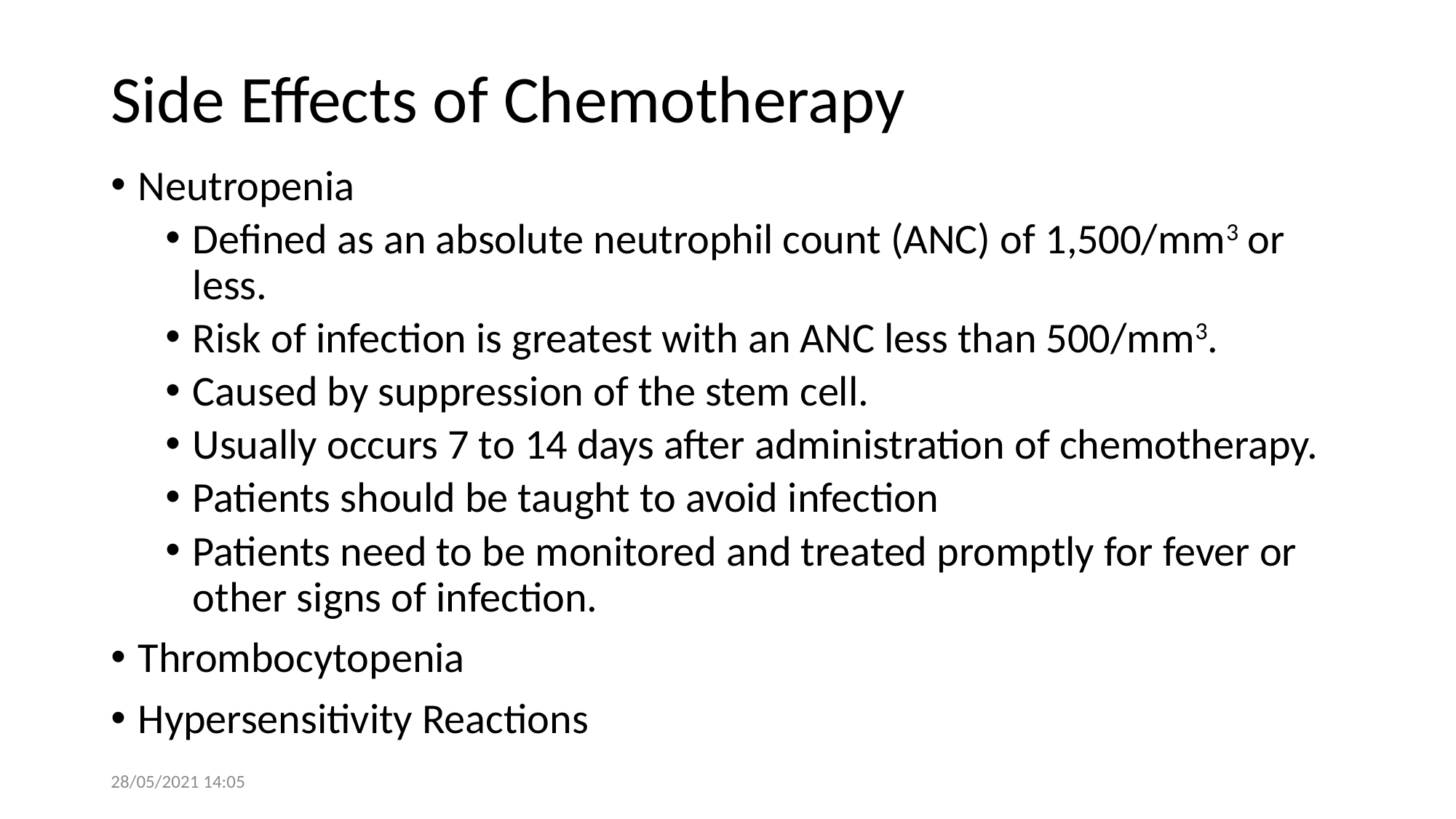

# Side Effects of Chemotherapy
Neutropenia
Defined as an absolute neutrophil count (ANC) of 1,500/mm3 or less.
Risk of infection is greatest with an ANC less than 500/mm3.
Caused by suppression of the stem cell.
Usually occurs 7 to 14 days after administration of chemotherapy.
Patients should be taught to avoid infection
Patients need to be monitored and treated promptly for fever or other signs of infection.
Thrombocytopenia
Hypersensitivity Reactions

28/05/2021 14:05